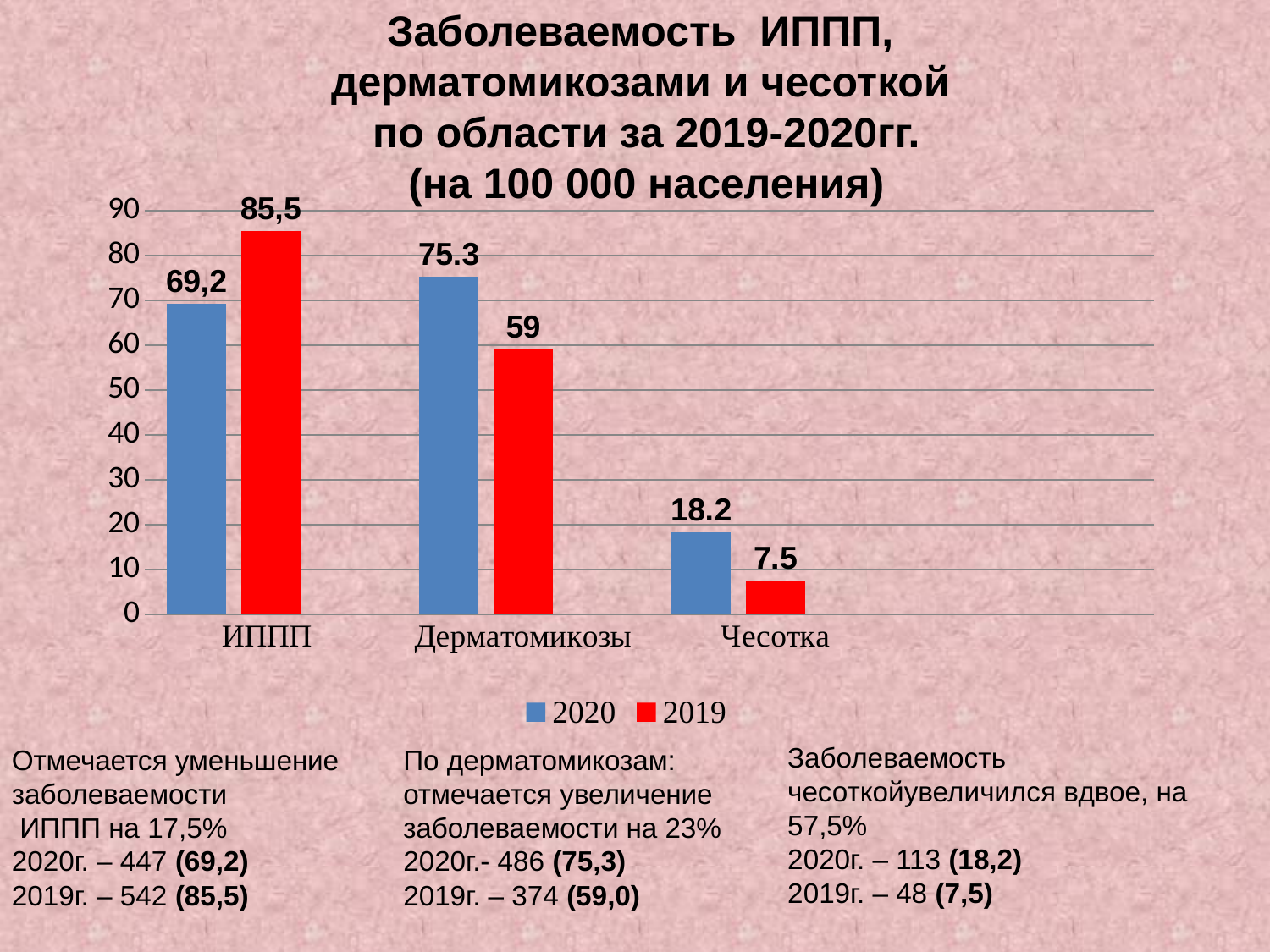

# Заболеваемость  ИППП, дерматомикозами и чесоткой по области за 2019-2020гг. (на 100 000 населения)

### Chart

| Category | 2020 | 2019 | Столбец1 |
|---|---|---|---|
| ИППП  | 69.2 | 85.5 | None |
| Дерматомикозы | 75.3 | 59.0 | None |
| Чесотка | 18.2 | 7.5 | None |
Заболеваемость чесоткойувеличился вдвое, на 57,5%
2020г. – 113 (18,2)
2019г. – 48 (7,5)
По дерматомикозам: отмечается увеличение заболеваемости на 23%
2020г.- 486 (75,3)
2019г. – 374 (59,0)
Отмечается уменьшение заболеваемости
 ИППП на 17,5%
2020г. – 447 (69,2)
2019г. – 542 (85,5)